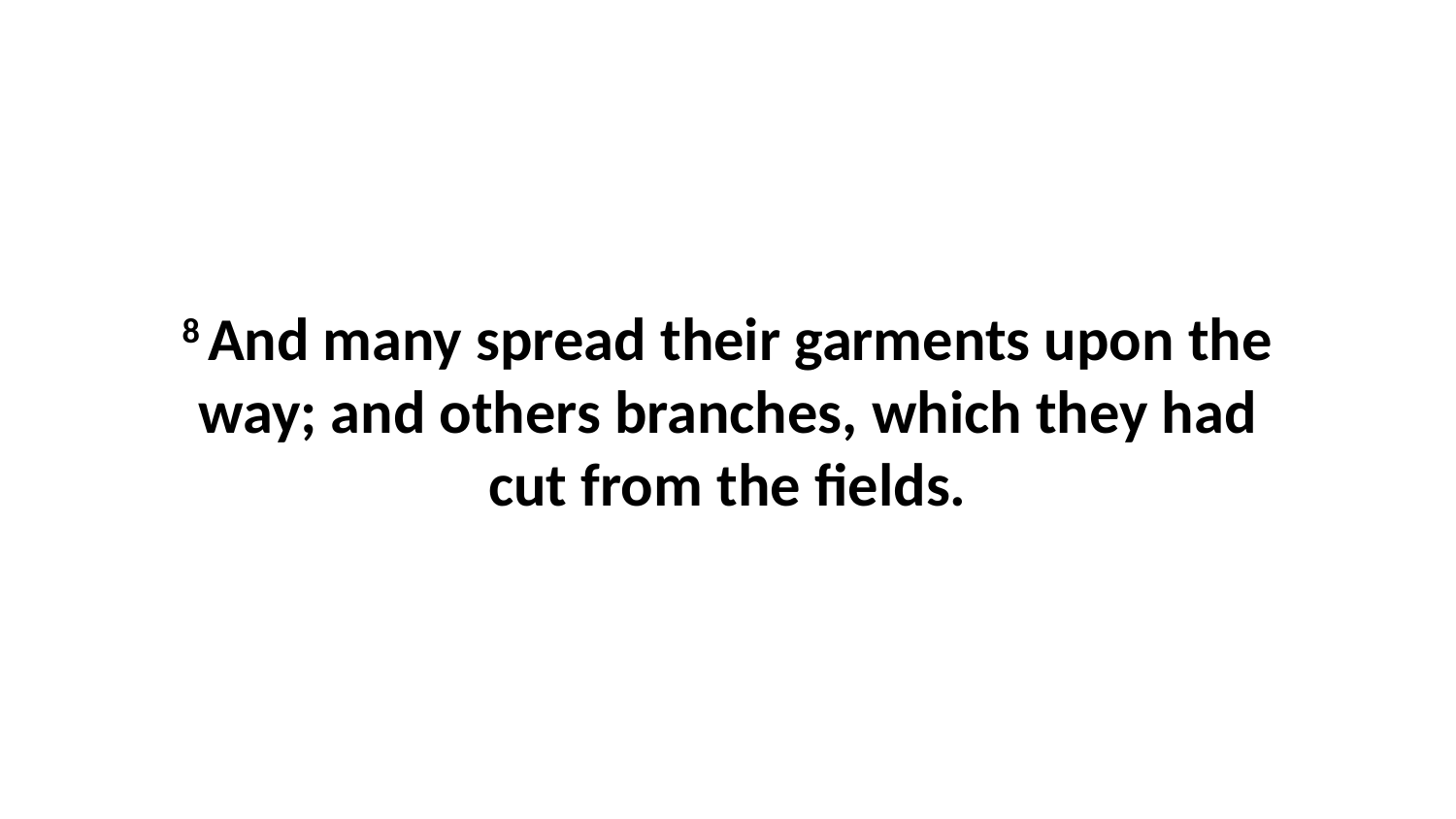

8 And many spread their garments upon the way; and others branches, which they had cut from the fields.